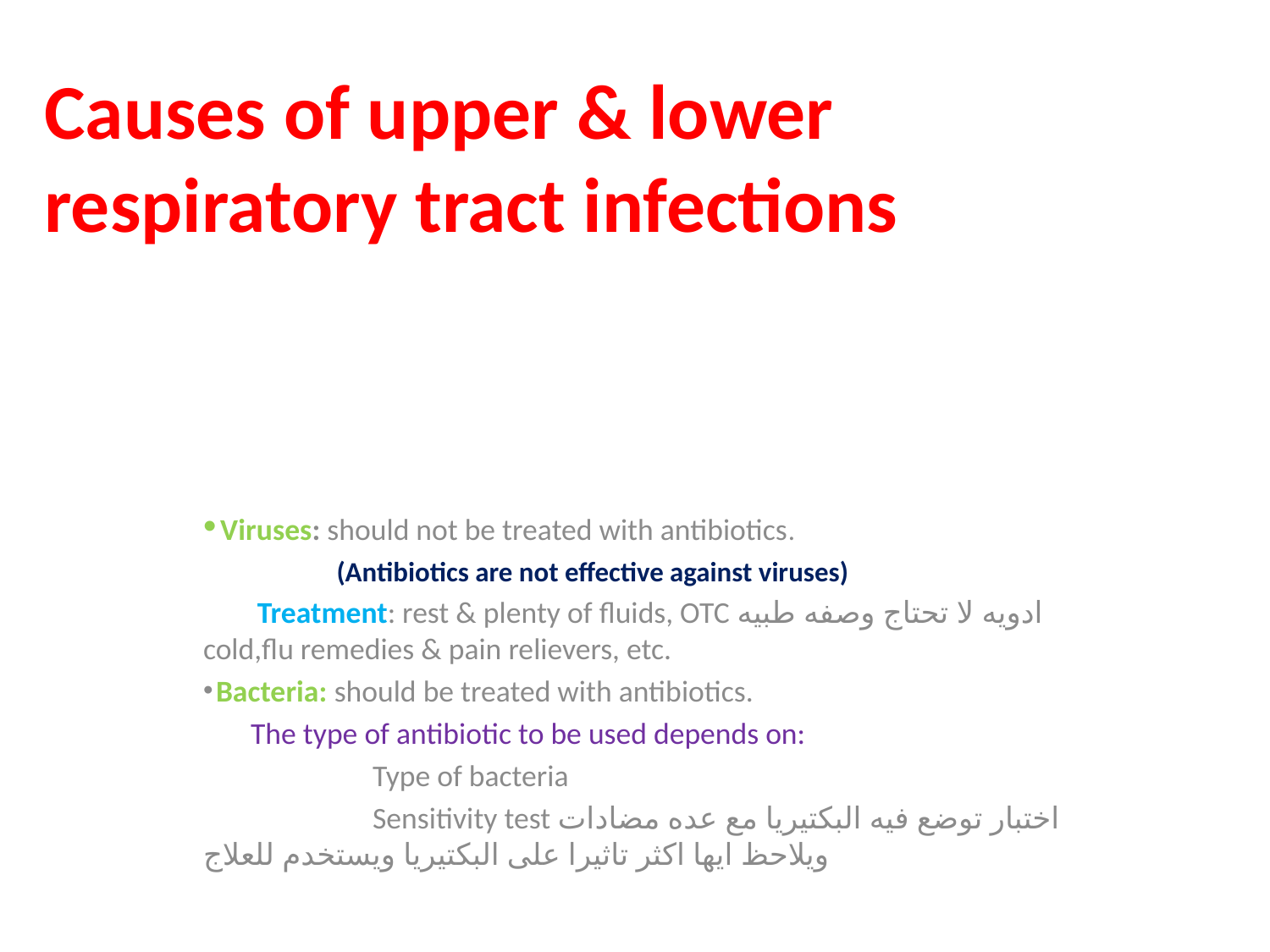

# Causes of upper & lower respiratory tract infections
 Viruses: should not be treated with antibiotics.
                     (Antibiotics are not effective against viruses)
        Treatment: rest & plenty of fluids, OTC ادويه لا تحتاج وصفه طبيه cold,flu remedies & pain relievers, etc.
 Bacteria: should be treated with antibiotics.
       The type of antibiotic to be used depends on:
                         Type of bacteria
                         Sensitivity test اختبار توضع فيه البكتيريا مع عده مضادات ويلاحظ ايها اكثر تاثيرا على البكتيريا ويستخدم للعلاج